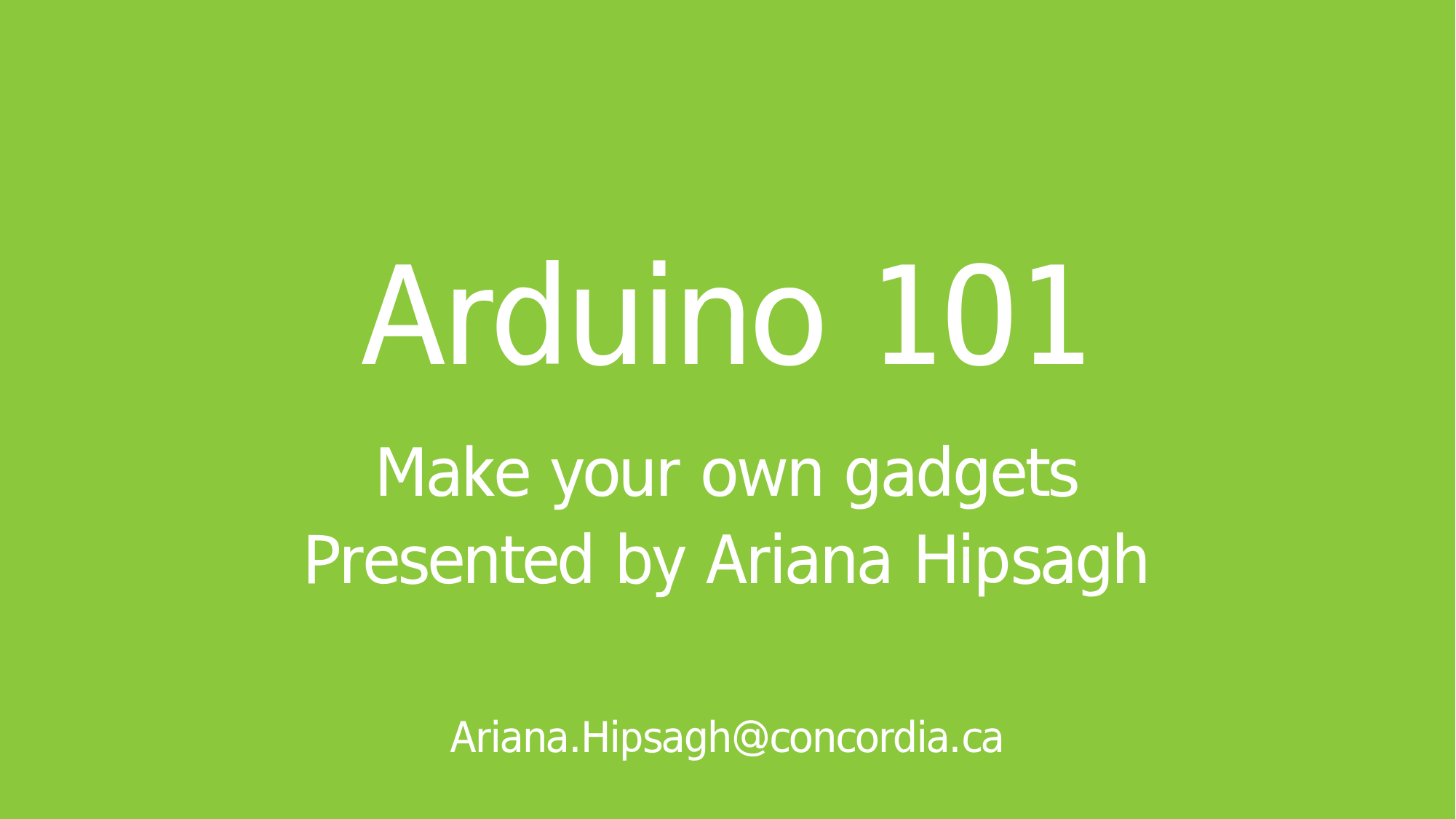

# Arduino 101
Make your own gadgets
Presented by Ariana Hipsagh
Ariana.Hipsagh@concordia.ca